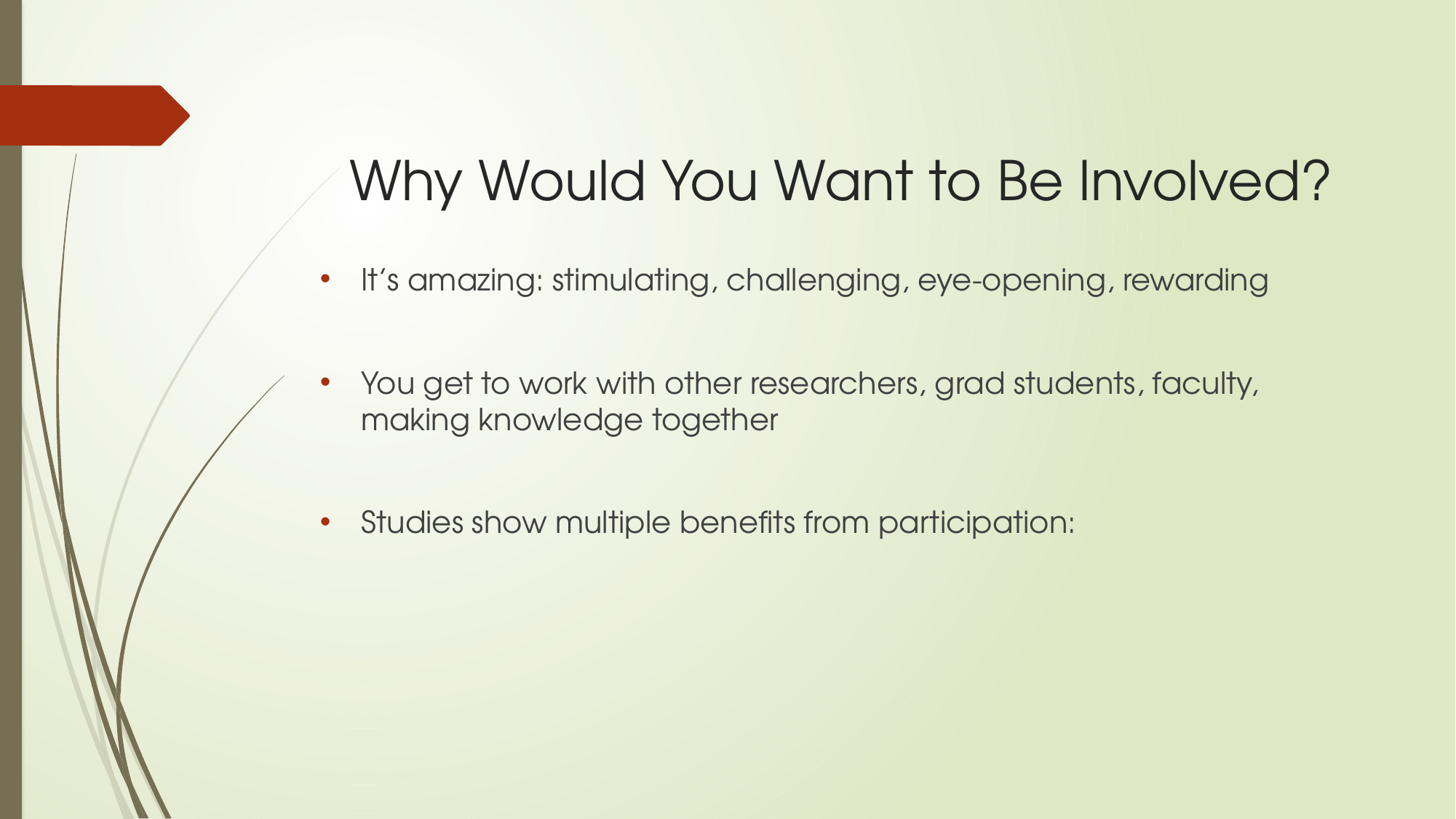

# Why Would You Want to Be Involved?
It’s amazing: stimulating, challenging, eye-opening, rewarding

You get to work with other researchers, grad students, faculty, making knowledge together

Studies show multiple benefits from participation: